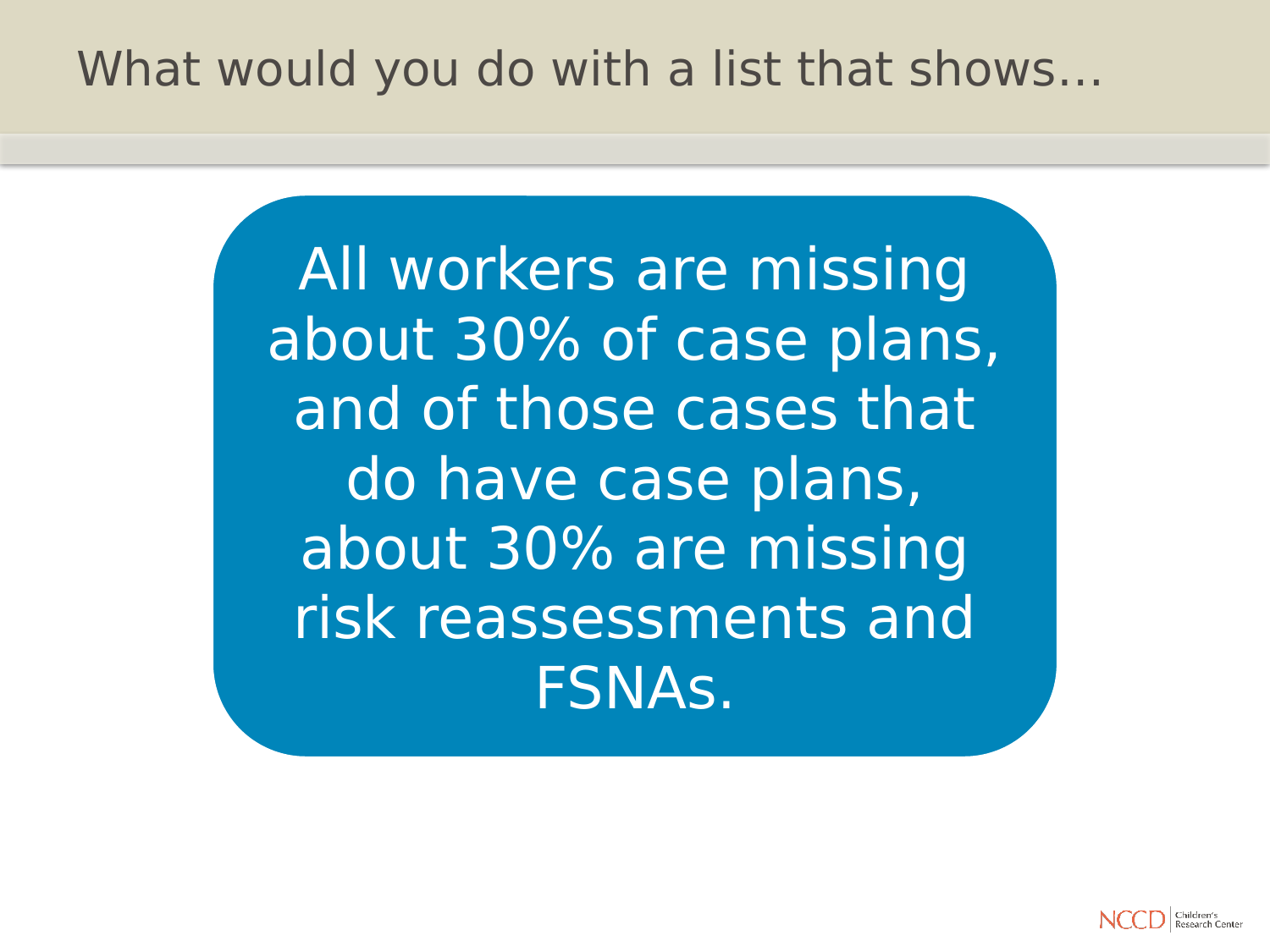

# What would you do with a list that shows…

All workers are missing about 30% of case plans, and of those cases that do have case plans, about 30% are missing risk reassessments and FSNAs.